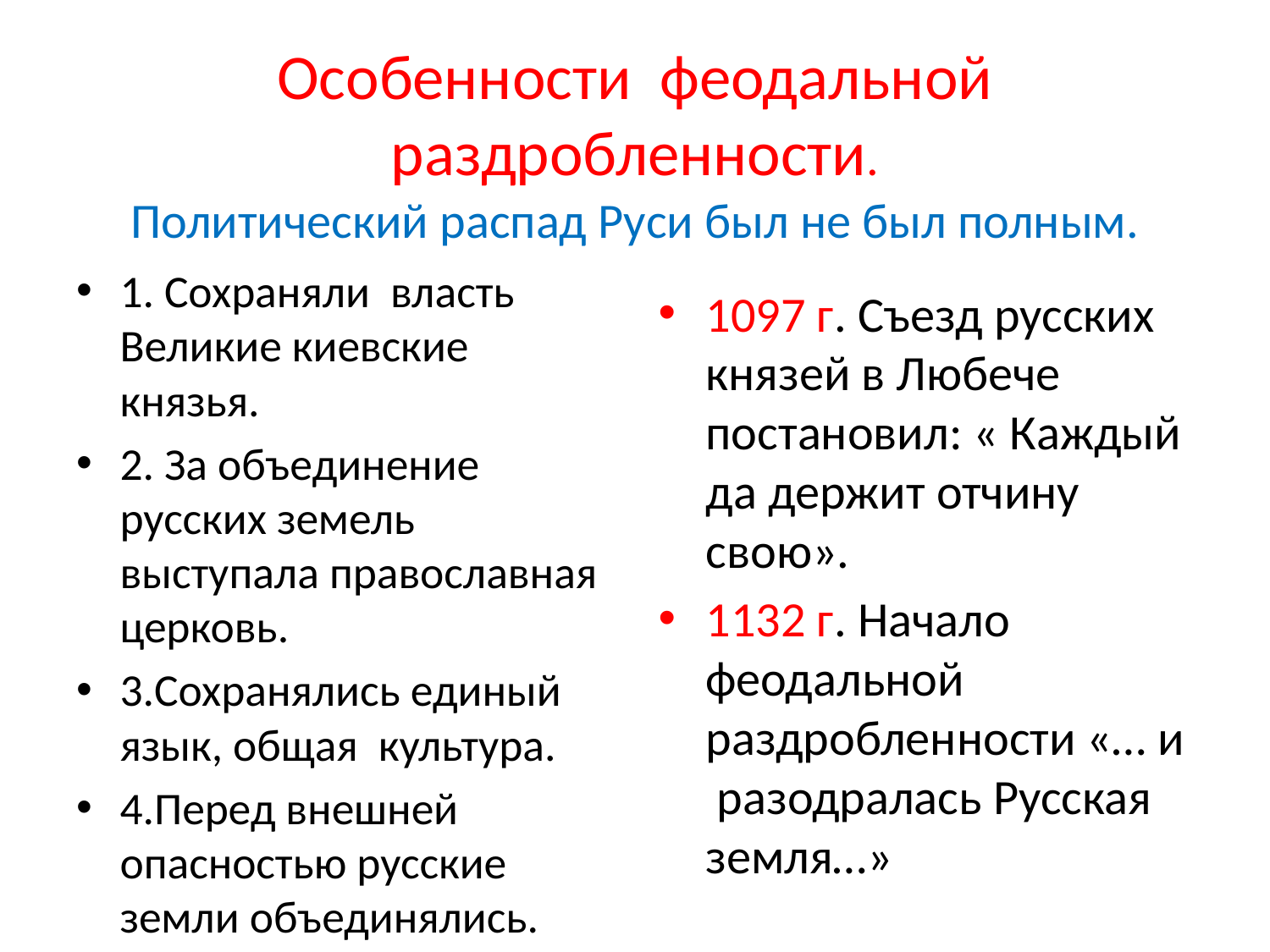

# Особенности  феодальной раздробленности. Политический распад Руси был не был полным.
1. Сохраняли  власть Великие киевские князья.
2. За объединение русских земель выступала православная церковь.
3.Сохранялись единый язык, общая  культура.
4.Перед внешней опасностью русские земли объединялись.
1097 г. Съезд русских князей в Любече постановил: « Каждый да держит отчину свою».
1132 г. Начало феодальной раздробленности «… и  разодралась Русская земля…»